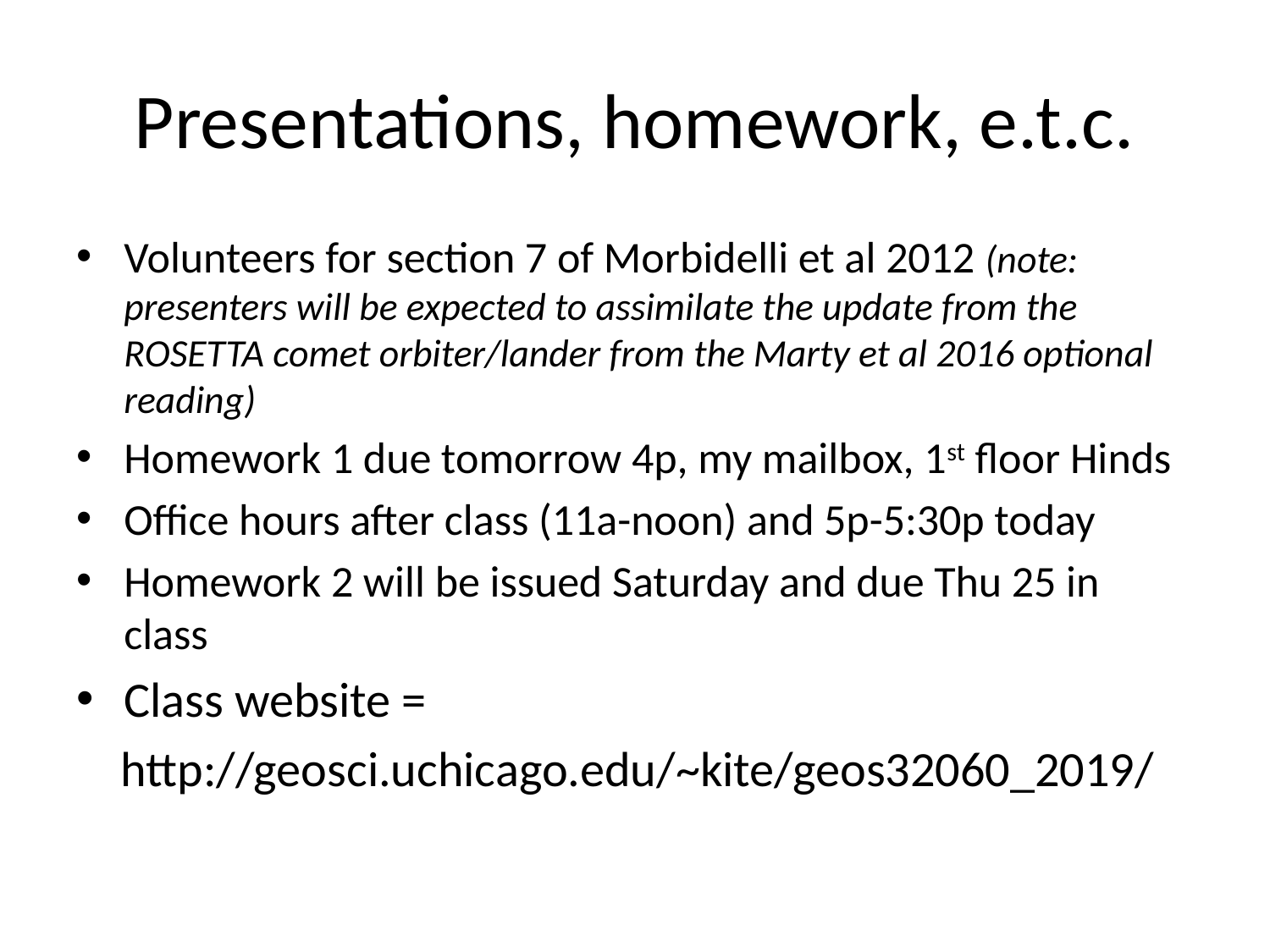

# Presentations, homework, e.t.c.
Volunteers for section 7 of Morbidelli et al 2012 (note: presenters will be expected to assimilate the update from the ROSETTA comet orbiter/lander from the Marty et al 2016 optional reading)
Homework 1 due tomorrow 4p, my mailbox, 1st floor Hinds
Office hours after class (11a-noon) and 5p-5:30p today
Homework 2 will be issued Saturday and due Thu 25 in class
Class website =
    http://geosci.uchicago.edu/~kite/geos32060_2019/